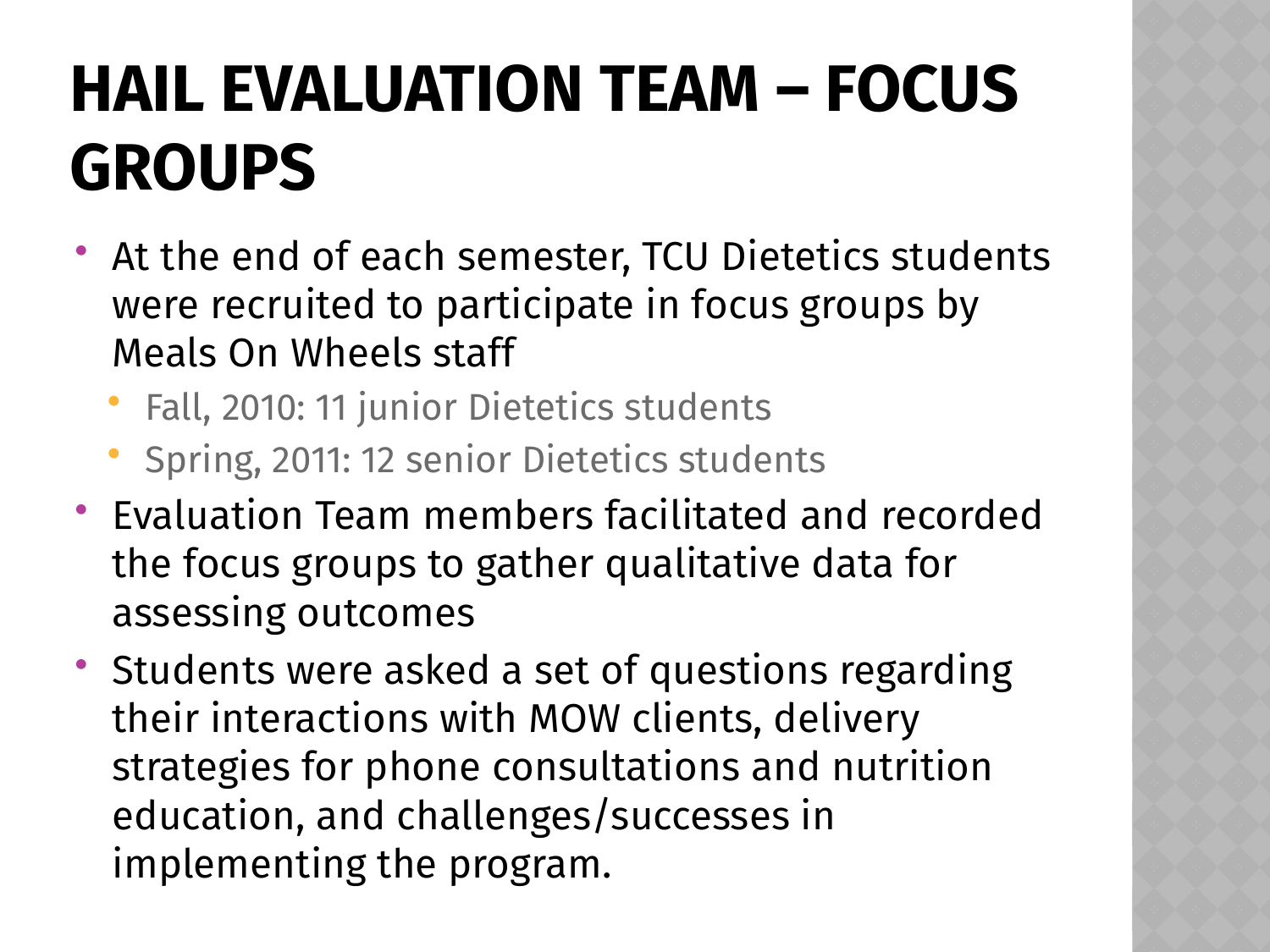

# HAIL Evaluation TEAM – Focus Groups
At the end of each semester, TCU Dietetics students were recruited to participate in focus groups by Meals On Wheels staff
Fall, 2010: 11 junior Dietetics students
Spring, 2011: 12 senior Dietetics students
Evaluation Team members facilitated and recorded the focus groups to gather qualitative data for assessing outcomes
Students were asked a set of questions regarding their interactions with MOW clients, delivery strategies for phone consultations and nutrition education, and challenges/successes in implementing the program.